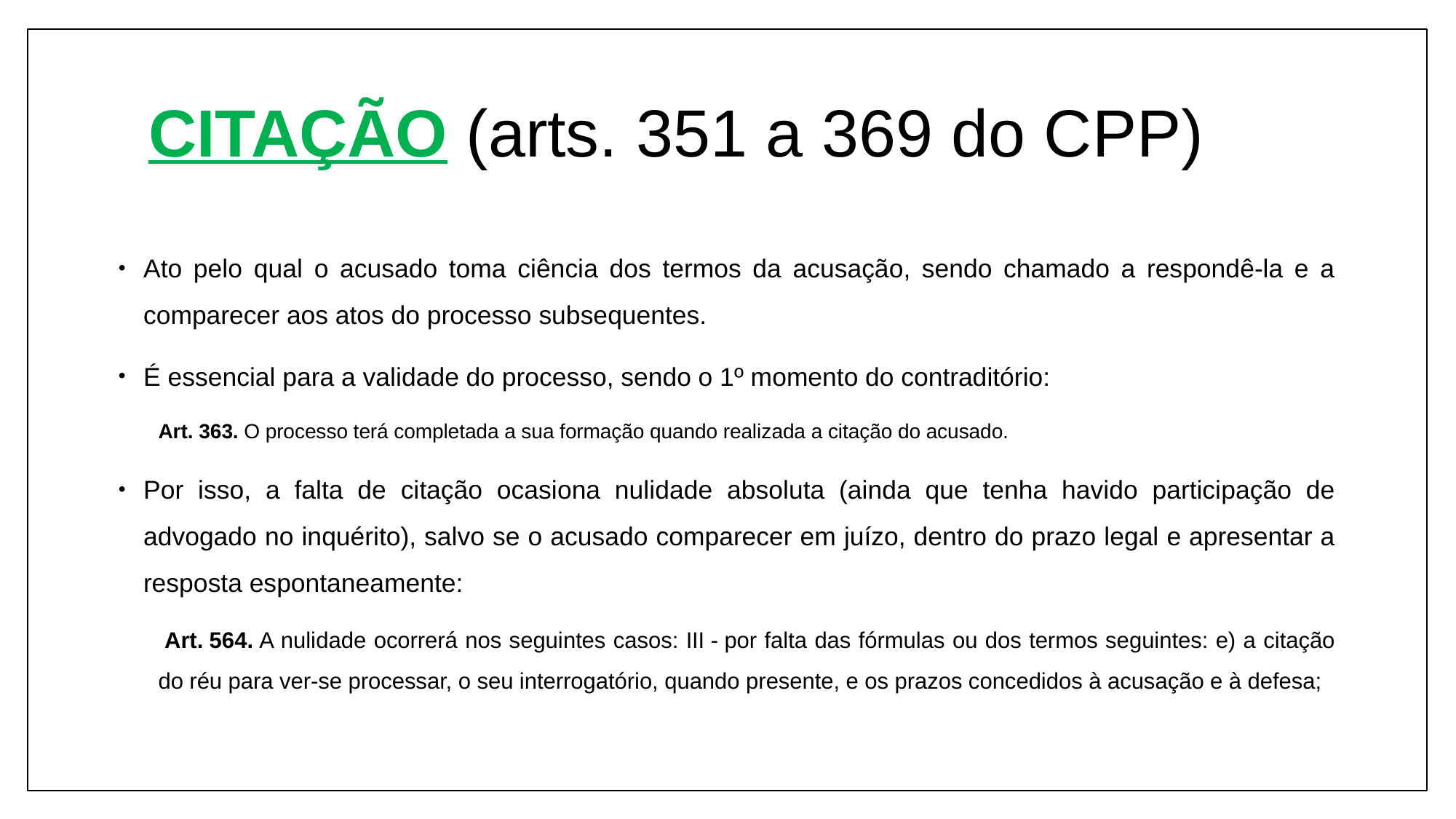

# CITAÇÃO (arts. 351 a 369 do CPP)
Ato pelo qual o acusado toma ciência dos termos da acusação, sendo chamado a respondê-la e a comparecer aos atos do processo subsequentes.
É essencial para a validade do processo, sendo o 1º momento do contraditório:
Art. 363. O processo terá completada a sua formação quando realizada a citação do acusado.
Por isso, a falta de citação ocasiona nulidade absoluta (ainda que tenha havido participação de advogado no inquérito), salvo se o acusado comparecer em juízo, dentro do prazo legal e apresentar a resposta espontaneamente:
 Art. 564. A nulidade ocorrerá nos seguintes casos: III - por falta das fórmulas ou dos termos seguintes: e) a citação do réu para ver-se processar, o seu interrogatório, quando presente, e os prazos concedidos à acusação e à defesa;